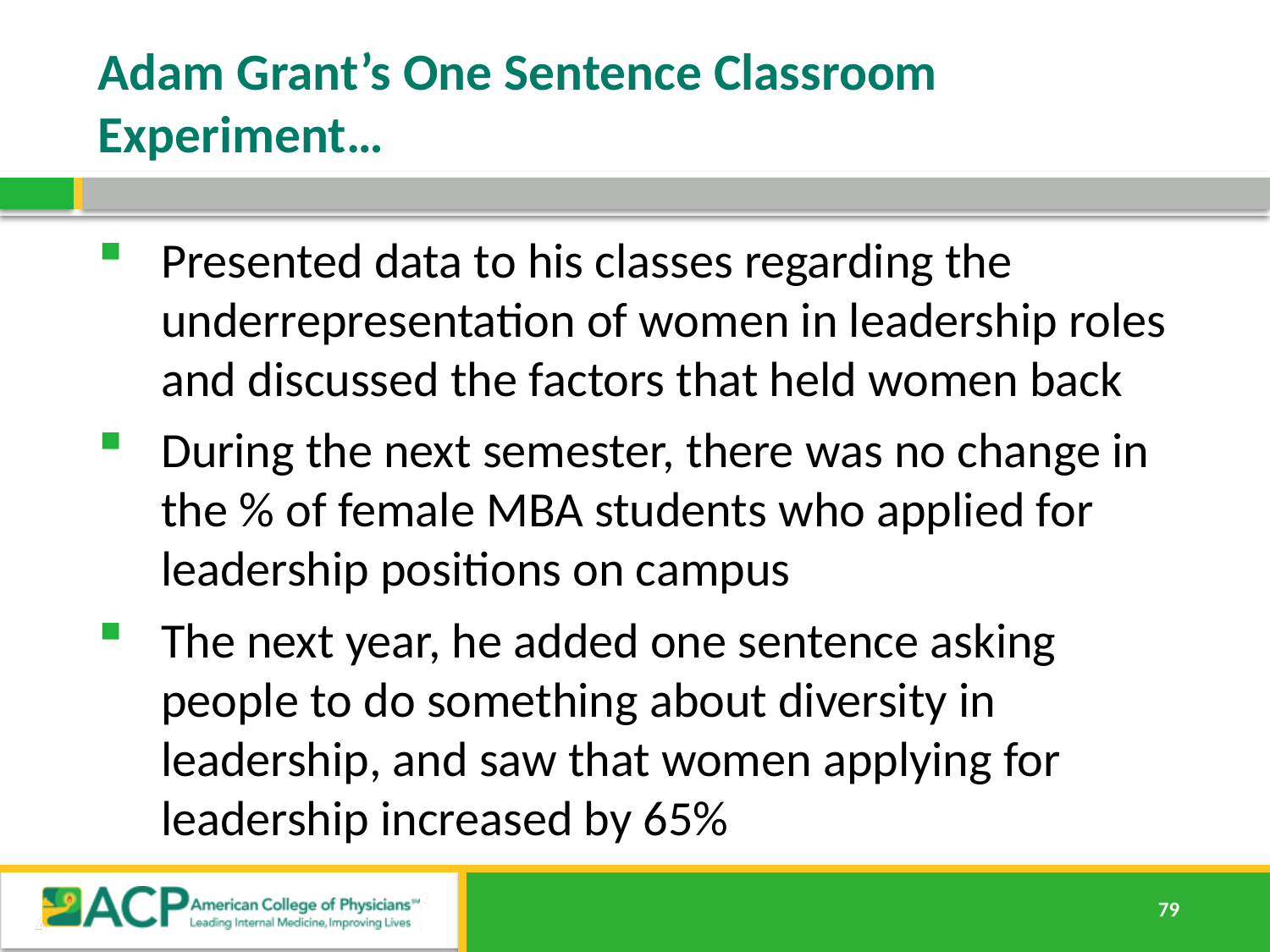

# Adam Grant’s One Sentence Classroom Experiment…
Presented data to his classes regarding the underrepresentation of women in leadership roles and discussed the factors that held women back
During the next semester, there was no change in the % of female MBA students who applied for leadership positions on campus
The next year, he added one sentence asking people to do something about diversity in leadership, and saw that women applying for leadership increased by 65%